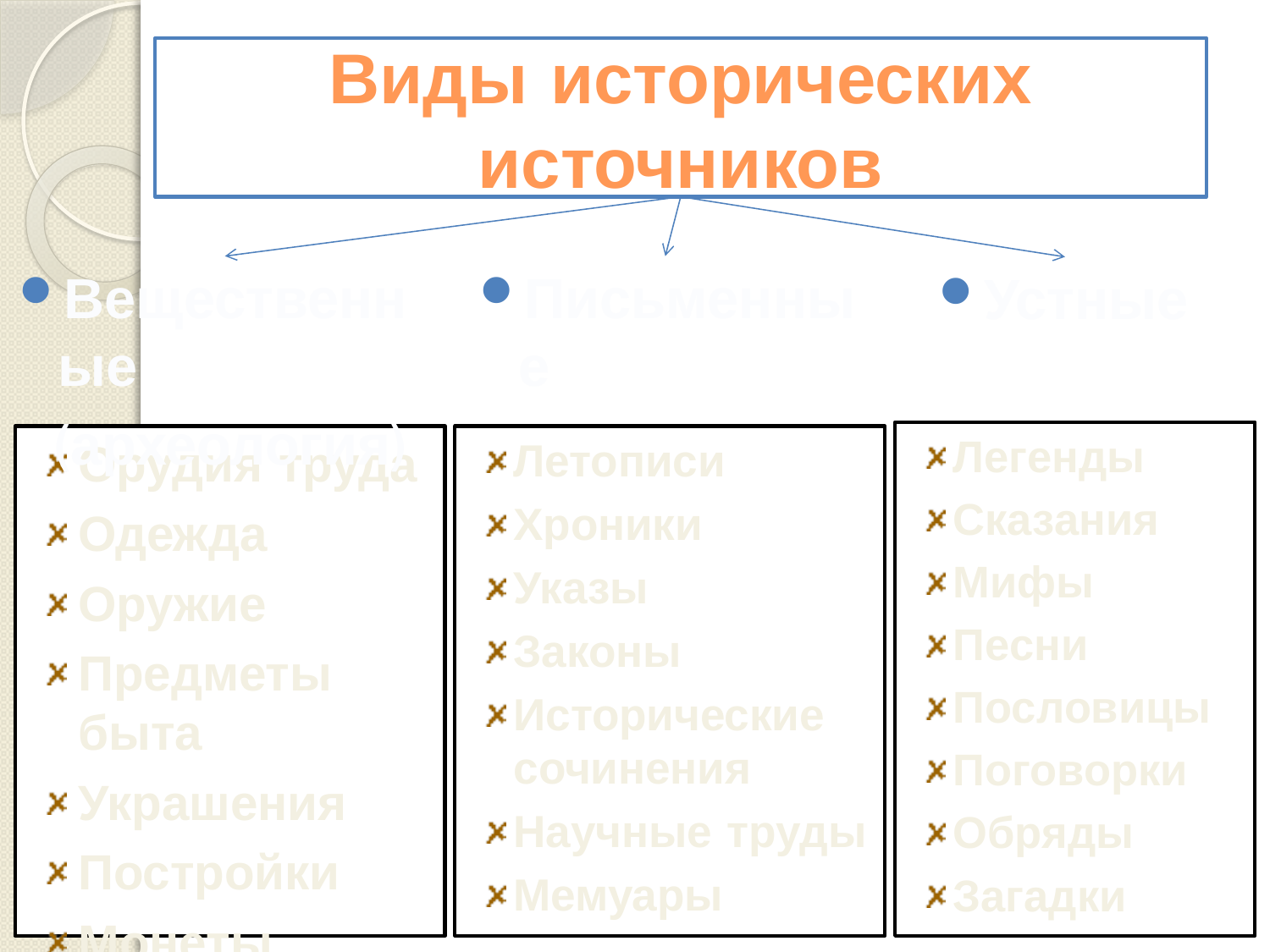

# Виды исторических источников
Вещественные
(археология)

Письменные

Устные

Легенды
Сказания
Мифы
Песни
Пословицы
Поговорки
Обряды
Загадки
Орудия труда
Одежда
Оружие
Предметы быта
Украшения
Постройки
Монеты

Летописи
Хроники
Указы
Законы
Исторические сочинения
Научные труды
Мемуары